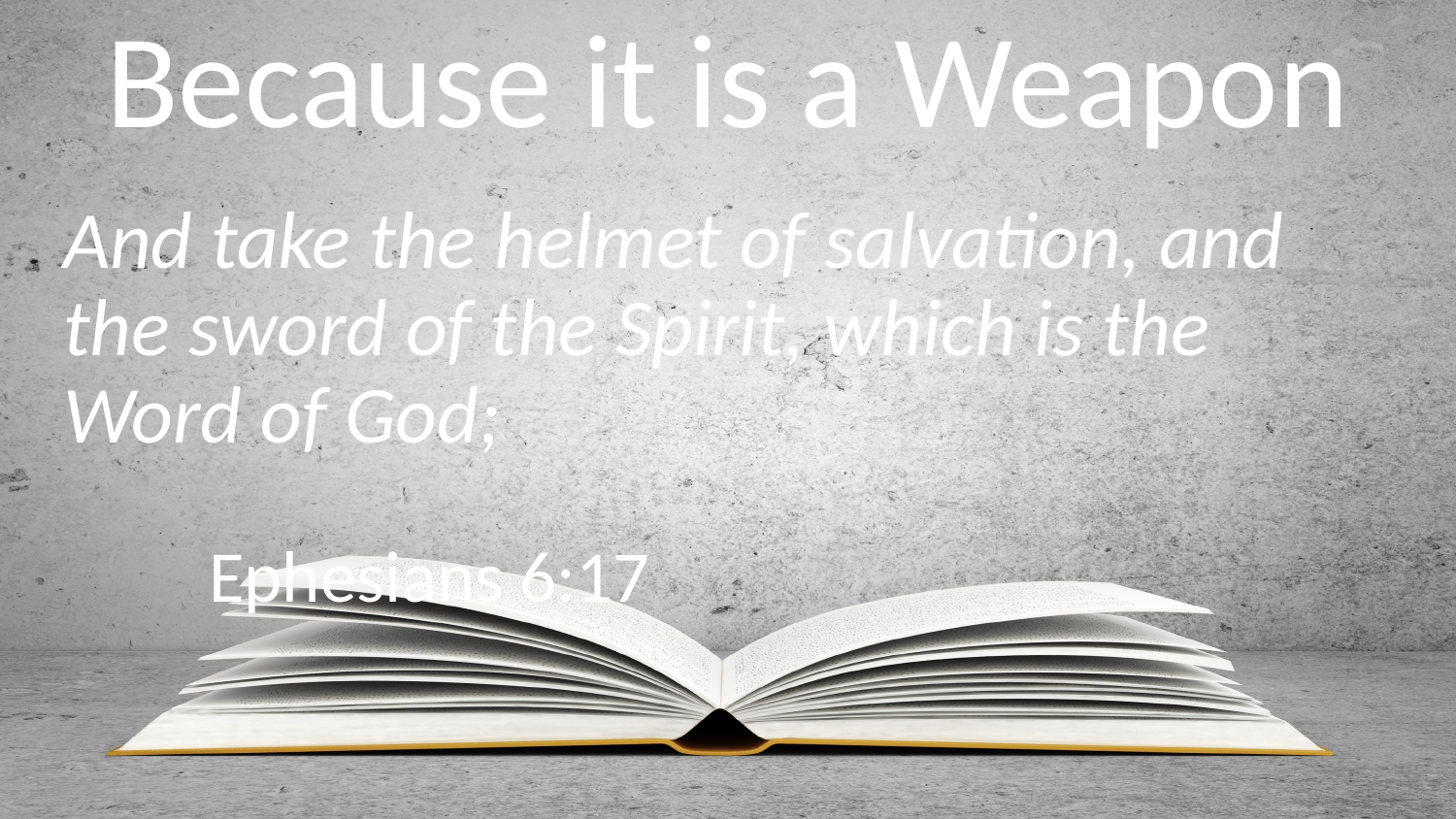

# Because it is a Weapon
And take the helmet of salvation, and the sword of the Spirit, which is the Word of God; 																Ephesians 6:17